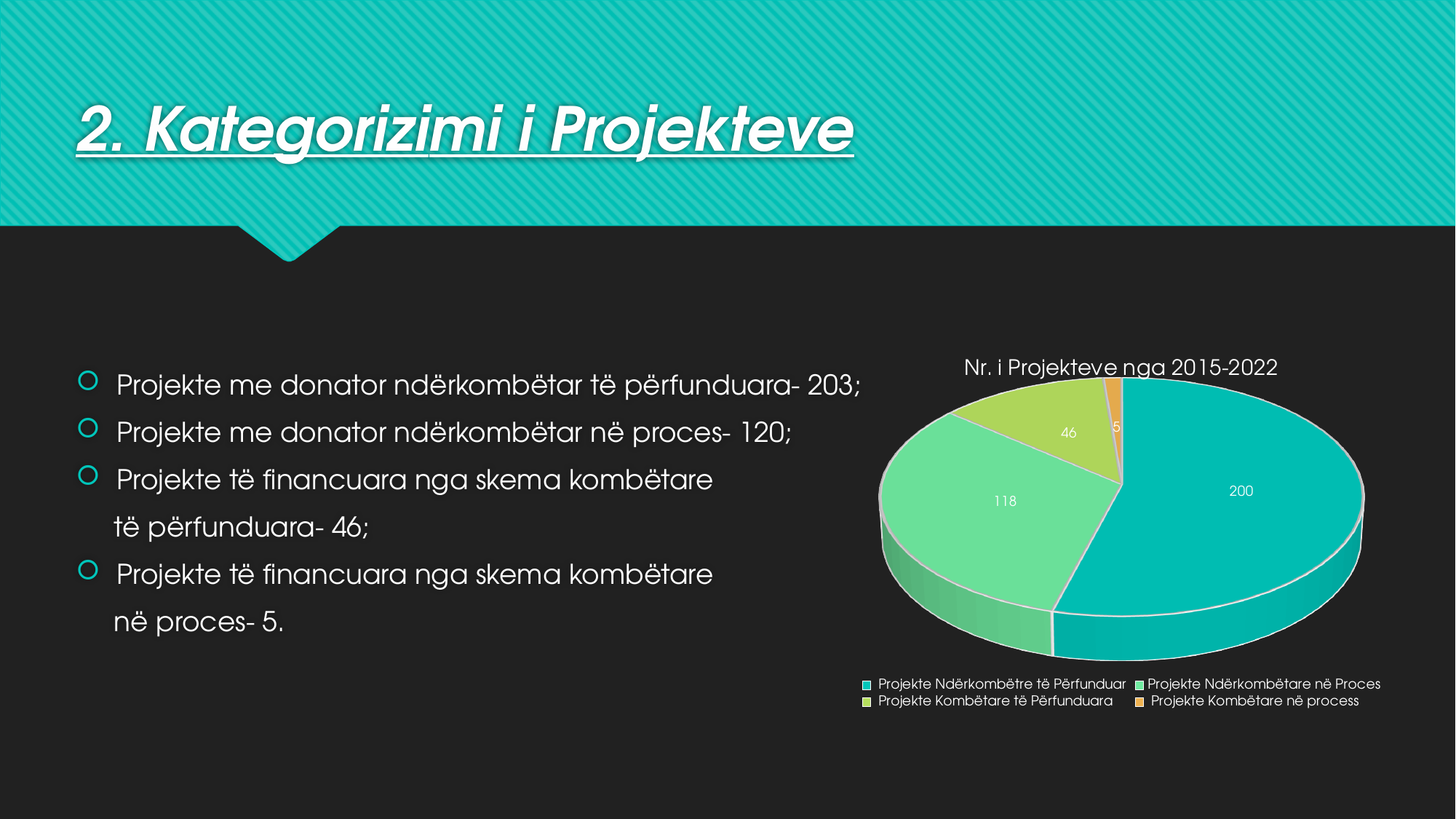

# 2. Kategorizimi i Projekteve
Projekte me donator ndërkombëtar të përfunduara- 203;
Projekte me donator ndërkombëtar në proces- 120;
Projekte të financuara nga skema kombëtare
     të përfunduara- 46;
Projekte të financuara nga skema kombëtare
     në proces- 5.

[unsupported chart]